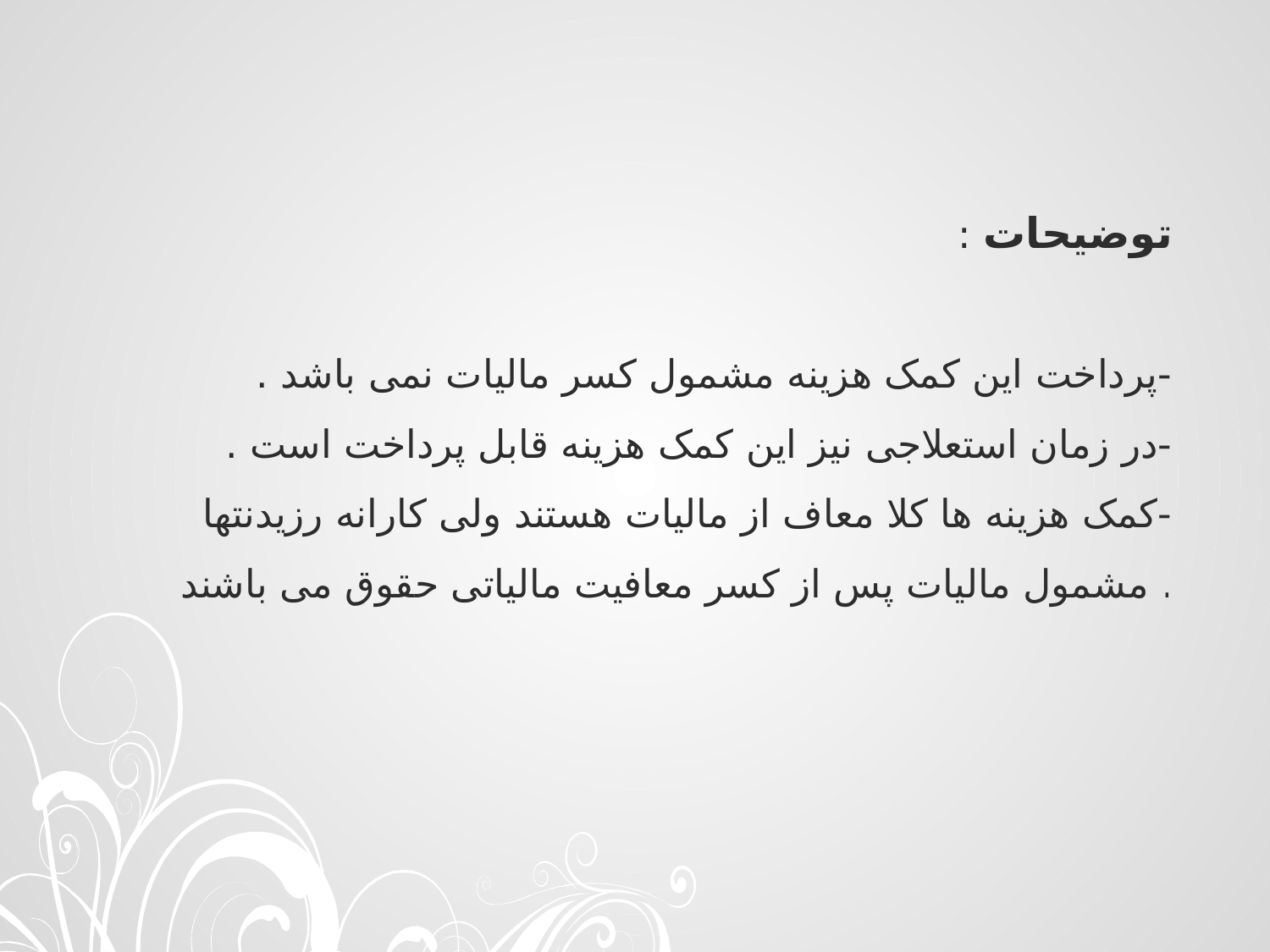

# توضیحات : -پرداخت این کمک هزینه مشمول کسر مالیات نمی باشد . -در زمان استعلاجی نیز این کمک هزینه قابل پرداخت است . -کمک هزینه ها کلا معاف از مالیات هستند ولی کارانه رزیدنتها مشمول مالیات پس از کسر معافیت مالیاتی حقوق می باشند .